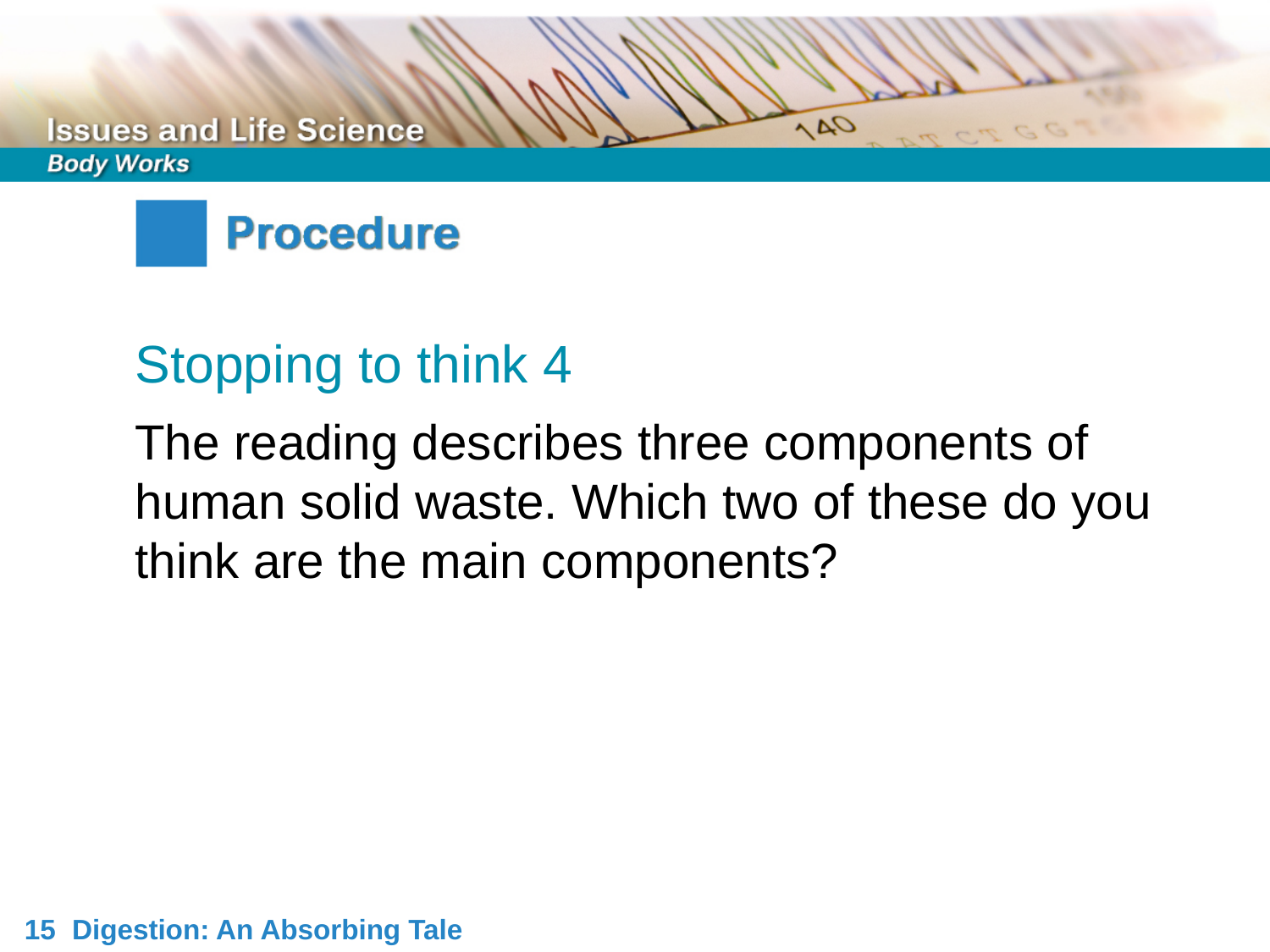

Stopping to think 4
The reading describes three components of human solid waste. Which two of these do you think are the main components?